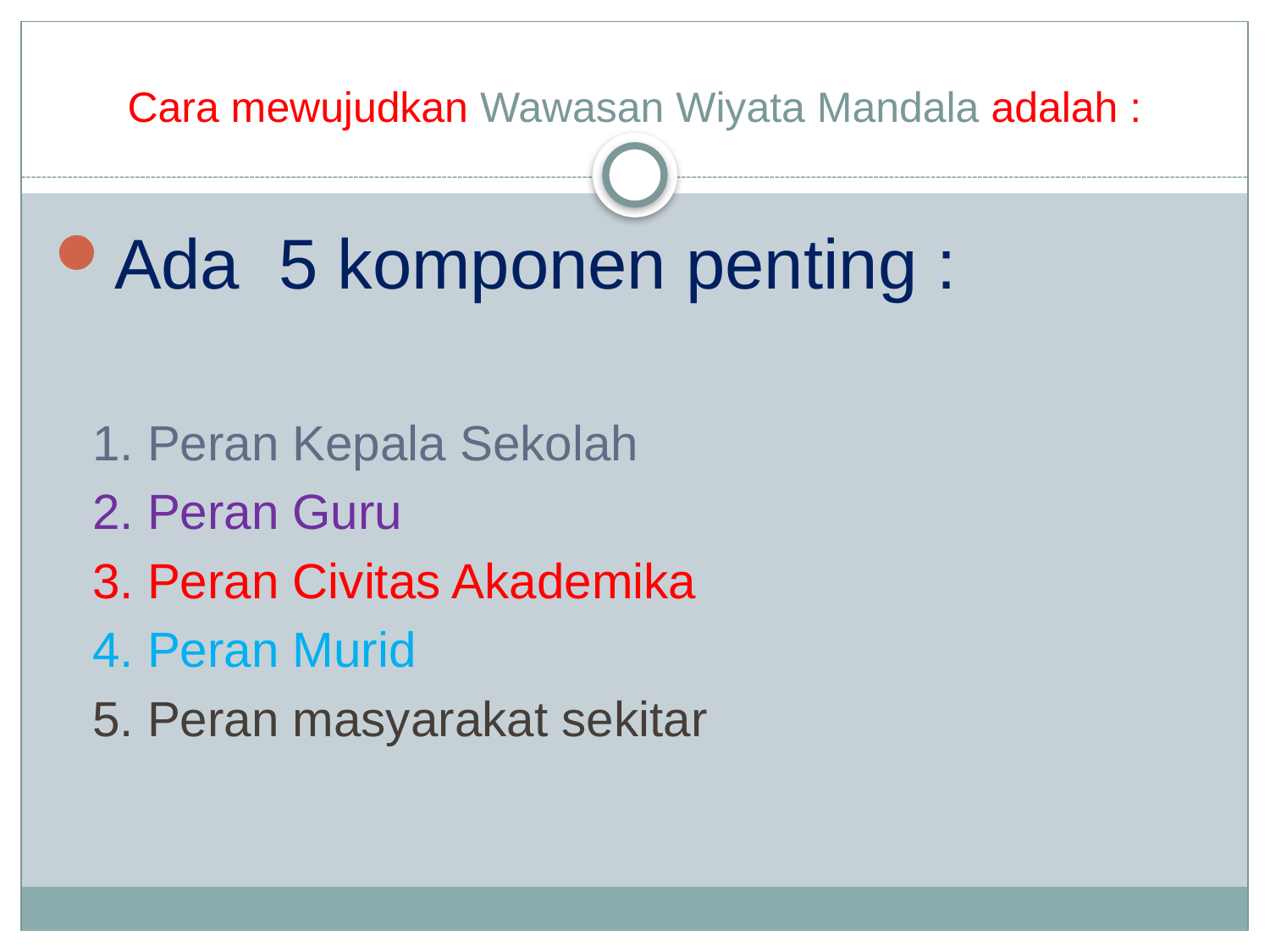

# Cara mewujudkan Wawasan Wiyata Mandala adalah :
Ada  5 komponen penting :

	1. Peran Kepala Sekolah
	2. Peran Guru
	3. Peran Civitas Akademika
	4. Peran Murid
	5. Peran masyarakat sekitar